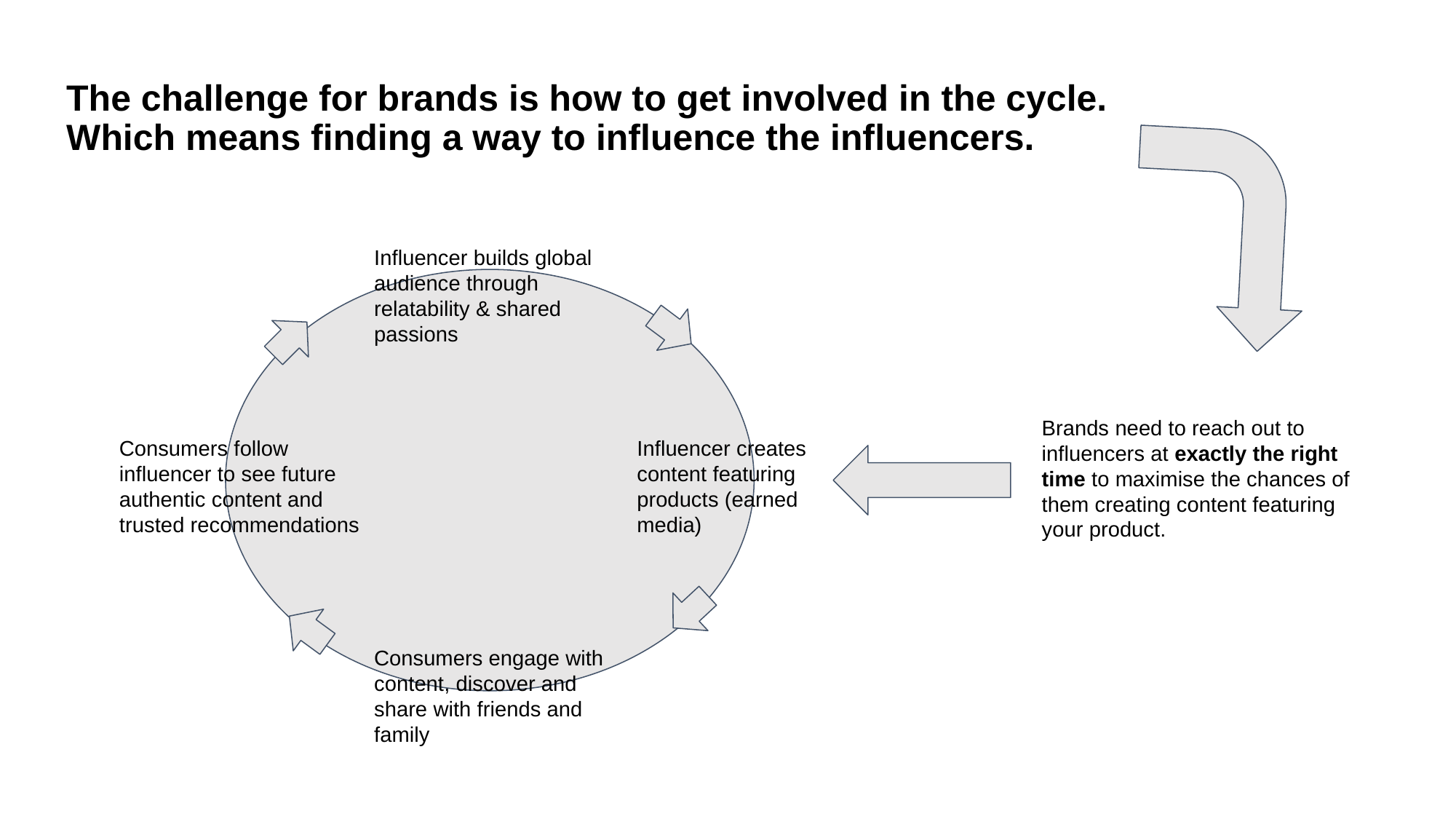

# The challenge for brands is how to get involved in the cycle.
Which means finding a way to influence the influencers.

Influencer builds global audience through relatability & shared passions

Brands need to reach out to influencers at exactly the right time to maximise the chances of them creating content featuring your product.
Consumers follow influencer to see future authentic content and trusted recommendations
Influencer creates content featuring products (earned media)

Consumers engage with content, discover and share with friends and family